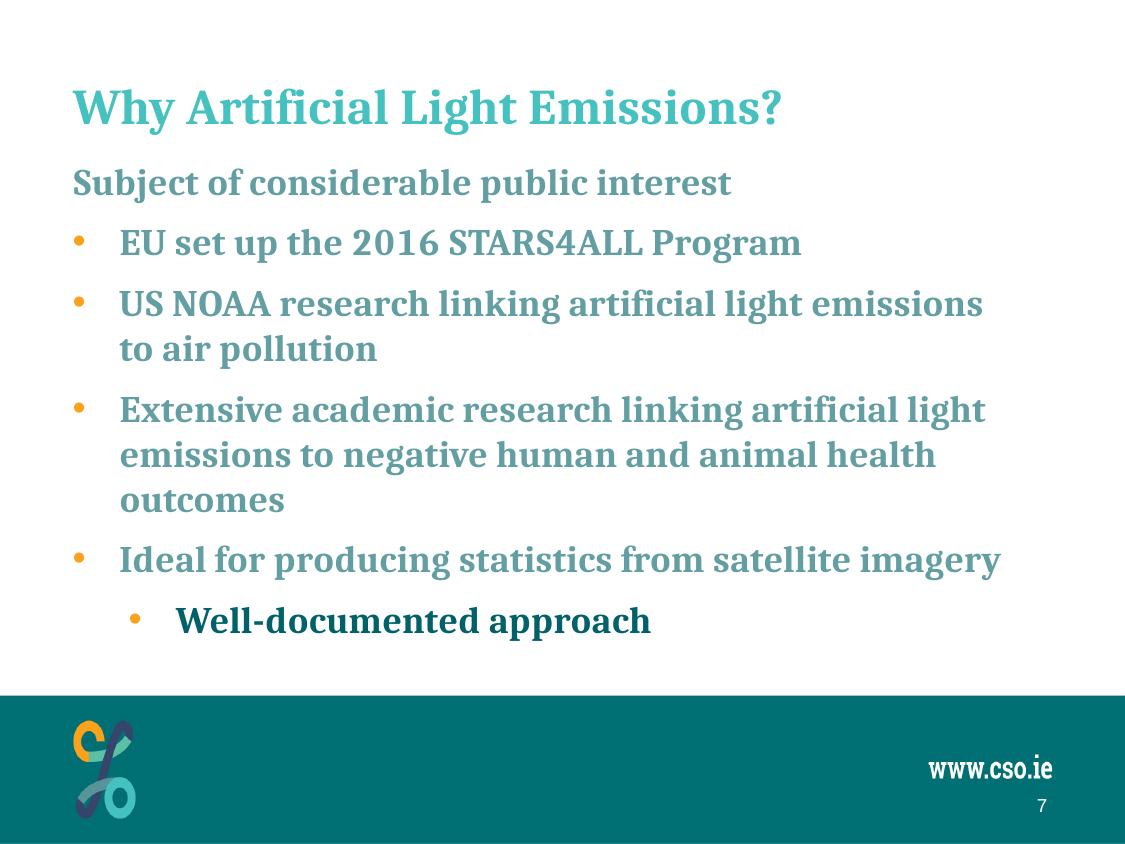

# Why Artificial Light Emissions?
Subject of considerable public interest
EU set up the 2016 STARS4ALL Program
US NOAA research linking artificial light emissions to air pollution
Extensive academic research linking artificial light emissions to negative human and animal health outcomes
Ideal for producing statistics from satellite imagery
Well-documented approach
7